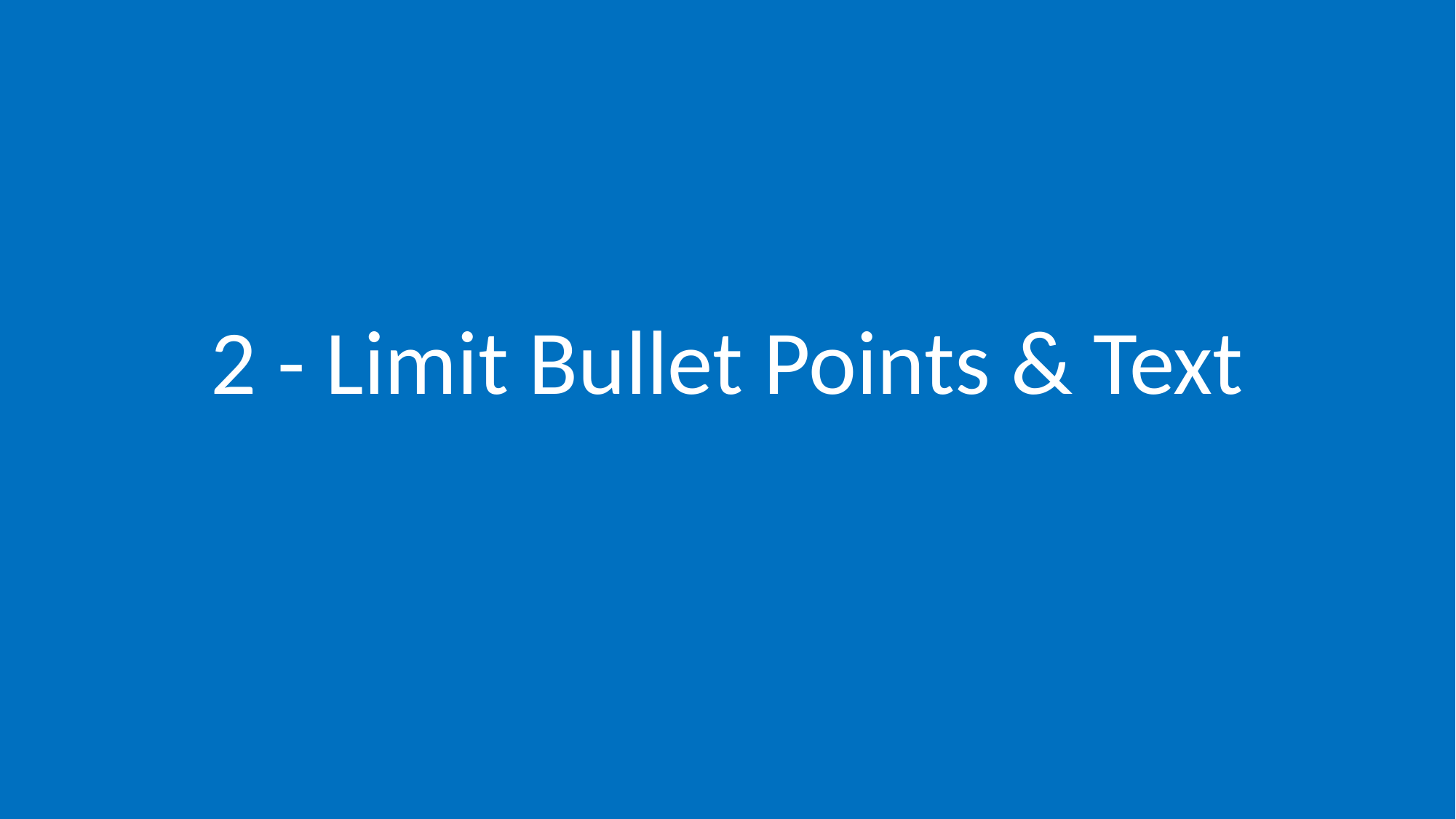

# 2 - Limit Bullet Points & Text